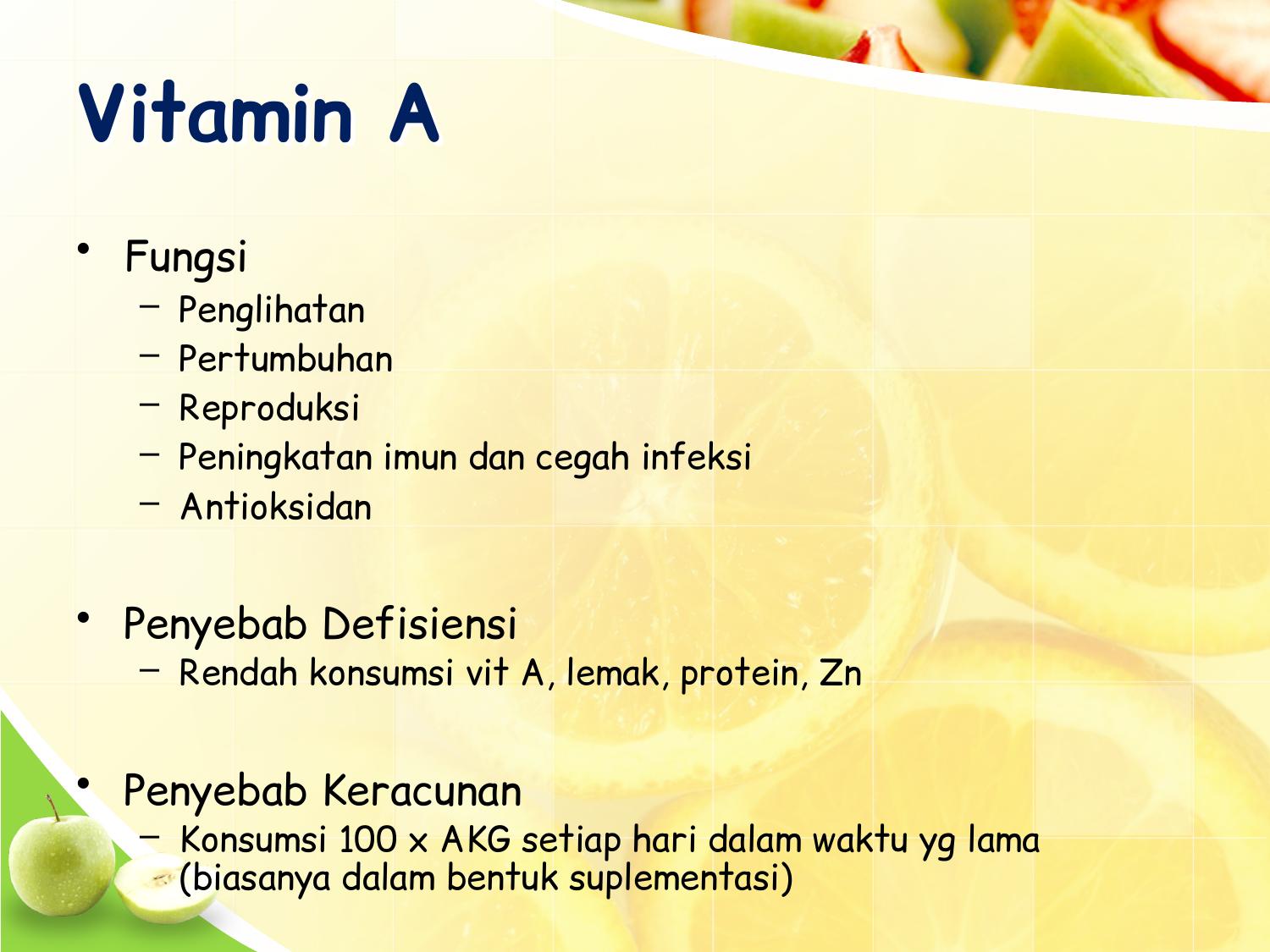

# Vitamin A
Fungsi
Penglihatan
Pertumbuhan
Reproduksi
Peningkatan imun dan cegah infeksi
Antioksidan

Penyebab Defisiensi
Rendah konsumsi vit A, lemak, protein, Zn

Penyebab Keracunan
Konsumsi 100 x AKG setiap hari dalam waktu yg lama (biasanya dalam bentuk suplementasi)